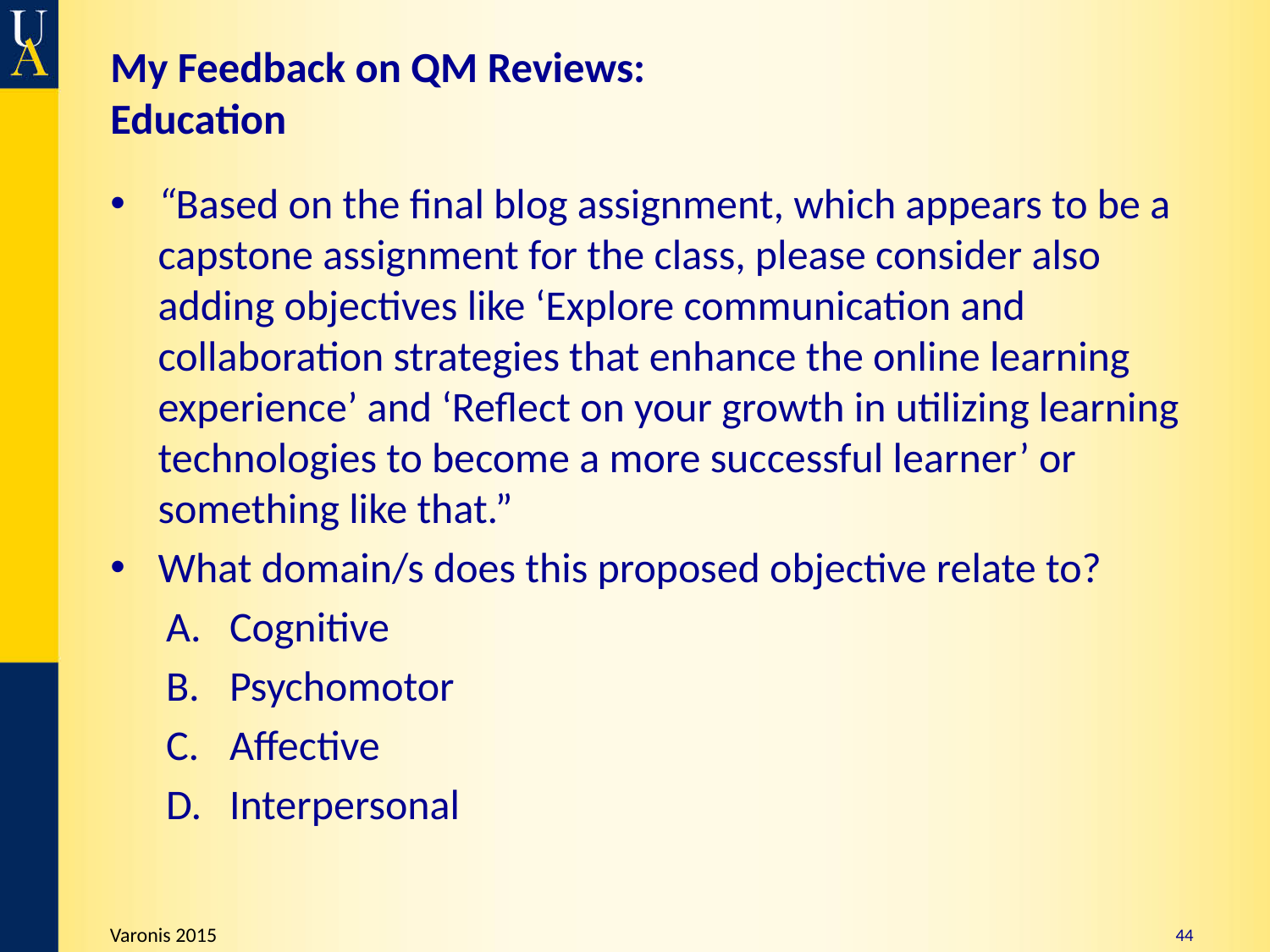

# My Feedback on QM Reviews: Education
“Based on the final blog assignment, which appears to be a capstone assignment for the class, please consider also adding objectives like ‘Explore communication and collaboration strategies that enhance the online learning experience’ and ‘Reflect on your growth in utilizing learning technologies to become a more successful learner’ or something like that.”
What domain/s does this proposed objective relate to?
Cognitive
Psychomotor
Affective
Interpersonal
44